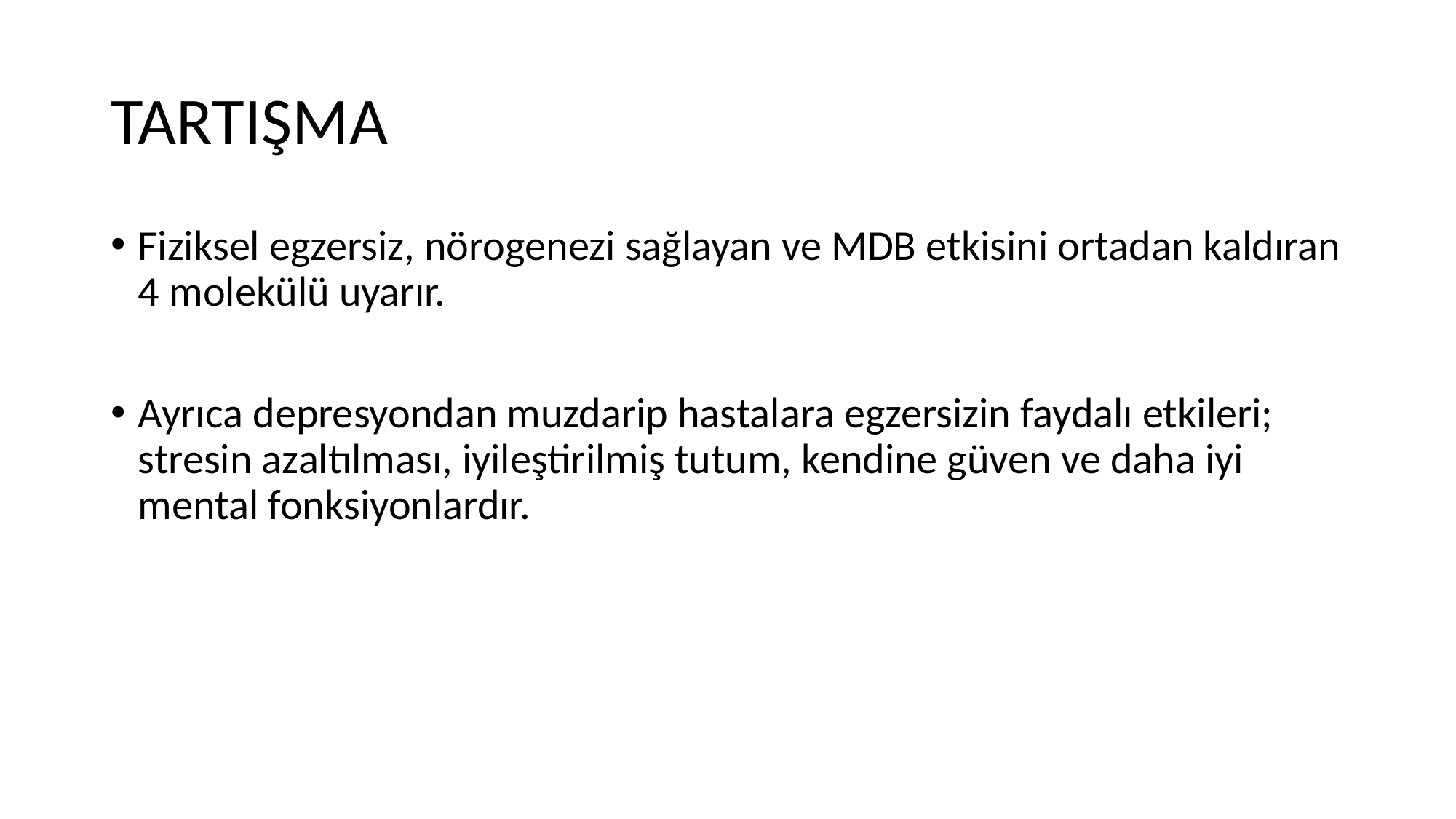

# TARTIŞMA
Fiziksel egzersiz, nörogenezi sağlayan ve MDB etkisini ortadan kaldıran 4 molekülü uyarır.

Ayrıca depresyondan muzdarip hastalara egzersizin faydalı etkileri; stresin azaltılması, iyileştirilmiş tutum, kendine güven ve daha iyi mental fonksiyonlardır.